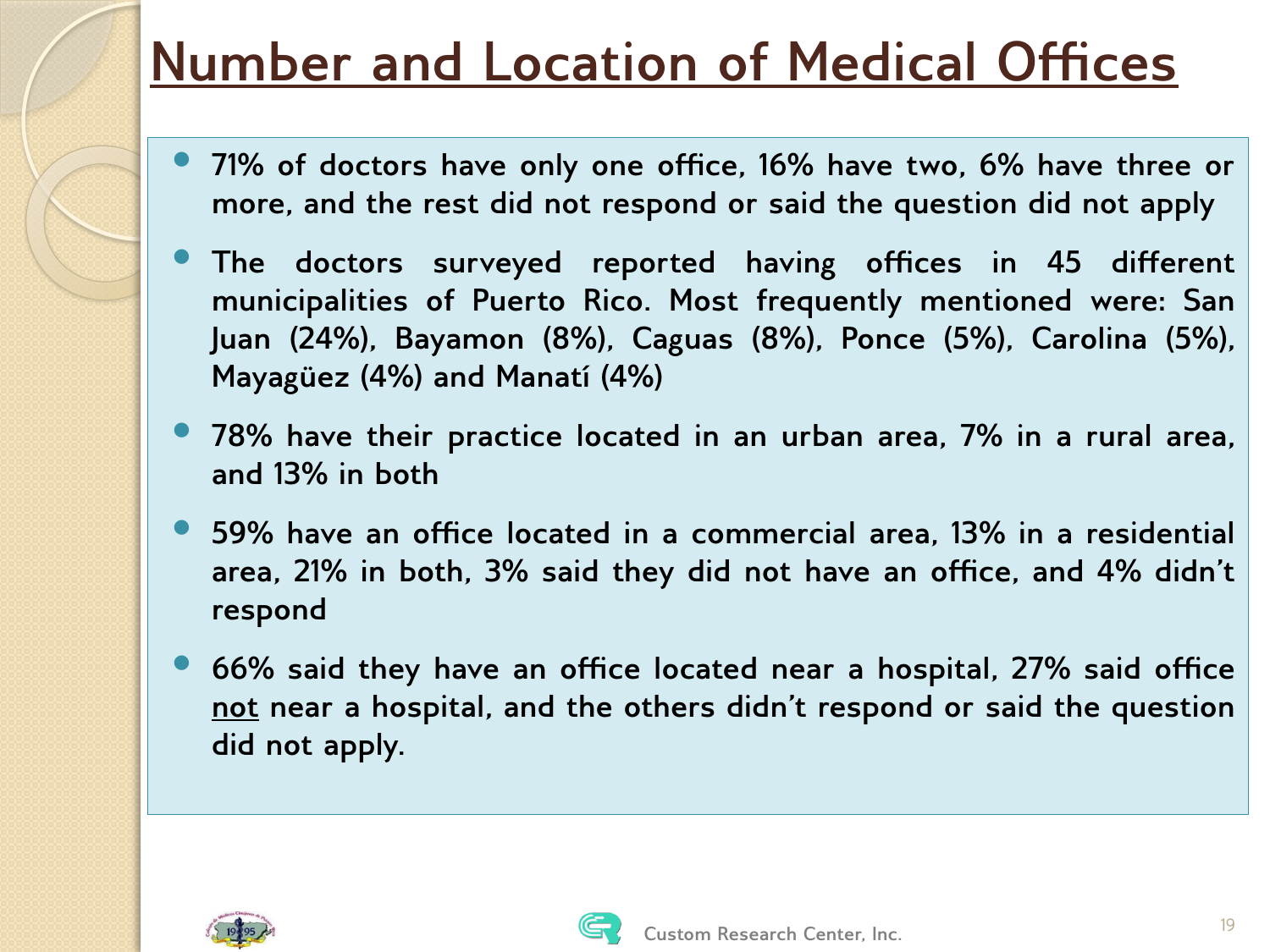

# Number and Location of Medical Offices
71% of doctors have only one office, 16% have two, 6% have three or more, and the rest did not respond or said the question did not apply
The doctors surveyed reported having offices in 45 different municipalities of Puerto Rico. Most frequently mentioned were: San Juan (24%), Bayamon (8%), Caguas (8%), Ponce (5%), Carolina (5%), Mayagüez (4%) and Manatí (4%)
78% have their practice located in an urban area, 7% in a rural area, and 13% in both
59% have an office located in a commercial area, 13% in a residential area, 21% in both, 3% said they did not have an office, and 4% didn’t respond
66% said they have an office located near a hospital, 27% said office not near a hospital, and the others didn’t respond or said the question did not apply.
19